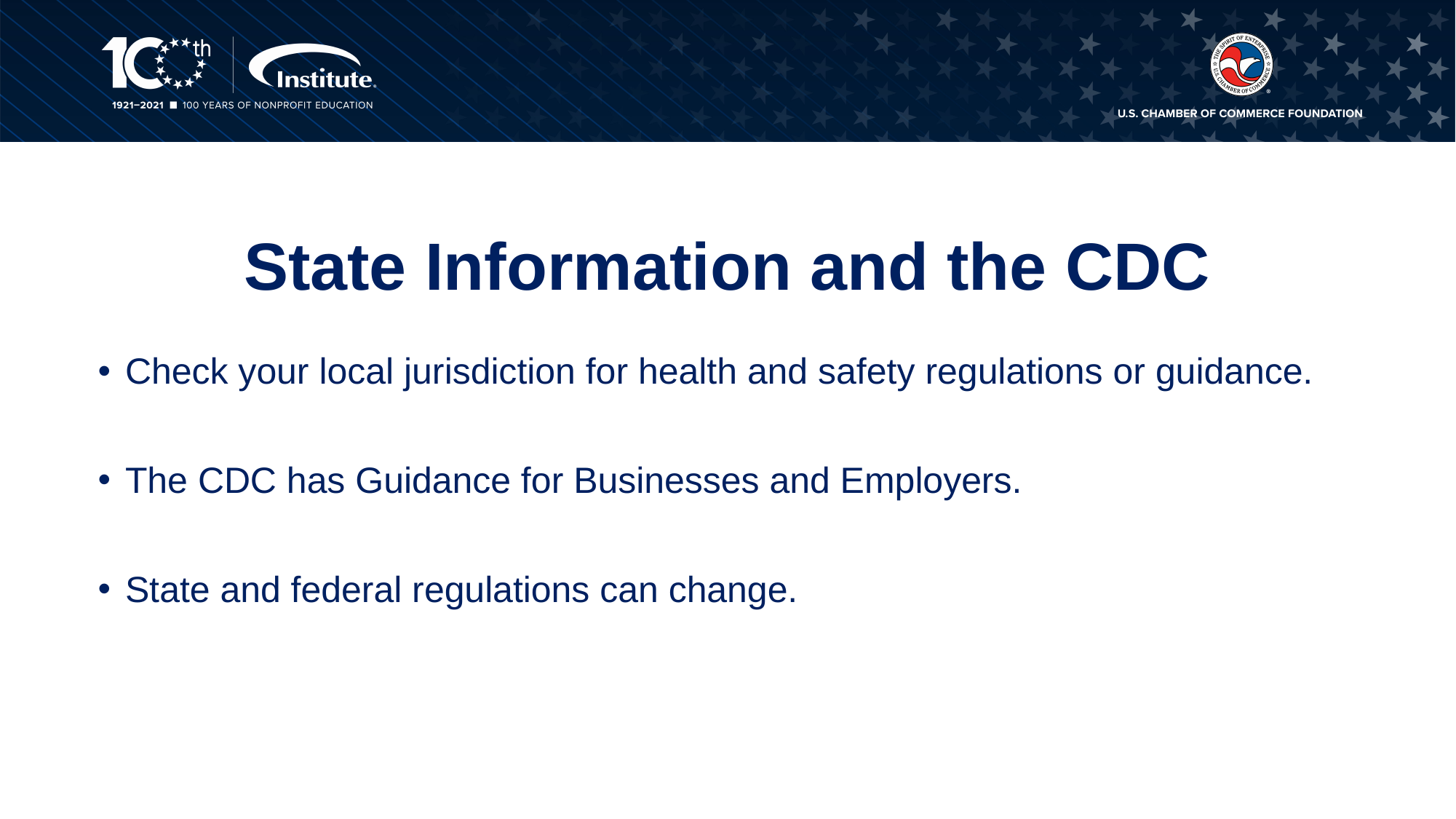

# State Information and the CDC
Check your local jurisdiction for health and safety regulations or guidance.

The CDC has Guidance for Businesses and Employers.

State and federal regulations can change.